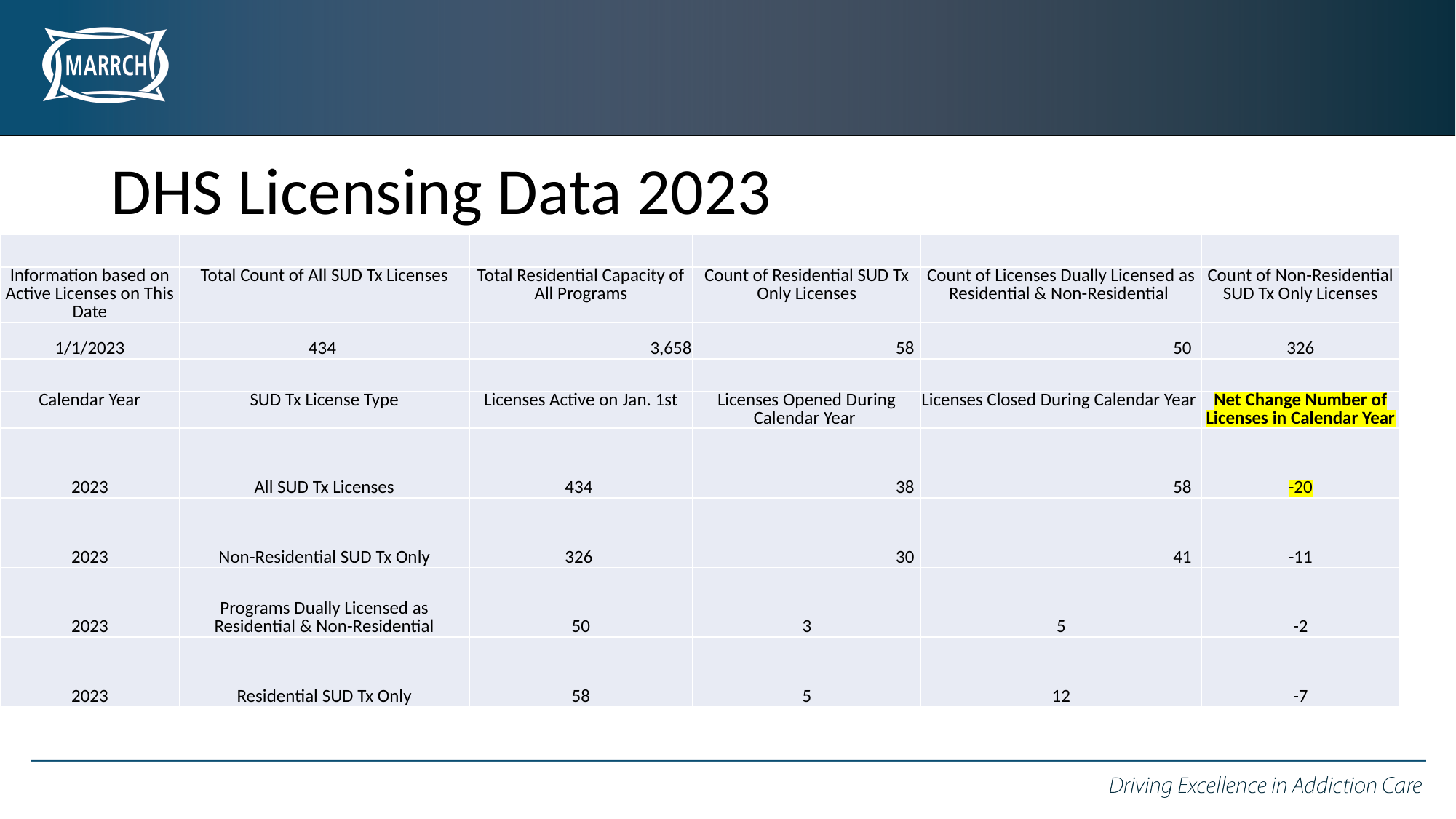

# DHS Licensing Data 2023
|  |  |  |  |  |  |
| --- | --- | --- | --- | --- | --- |
| Information based on Active Licenses on This Date | Total Count of All SUD Tx Licenses | Total Residential Capacity of All Programs | Count of Residential SUD Tx Only Licenses | Count of Licenses Dually Licensed as Residential & Non-Residential | Count of Non-Residential SUD Tx Only Licenses |
| 1/1/2023 | 434 | 3,658 | 58 | 50 | 326 |
|  |  |  |  |  |  |
| Calendar Year | SUD Tx License Type | Licenses Active on Jan. 1st | Licenses Opened During Calendar Year | Licenses Closed During Calendar Year | Net Change Number of Licenses in Calendar Year |
| 2023 | All SUD Tx Licenses | 434 | 38 | 58 | -20 |
| 2023 | Non-Residential SUD Tx Only | 326 | 30 | 41 | -11 |
| 2023 | Programs Dually Licensed as Residential & Non-Residential | 50 | 3 | 5 | -2 |
| 2023 | Residential SUD Tx Only | 58 | 5 | 12 | -7 |